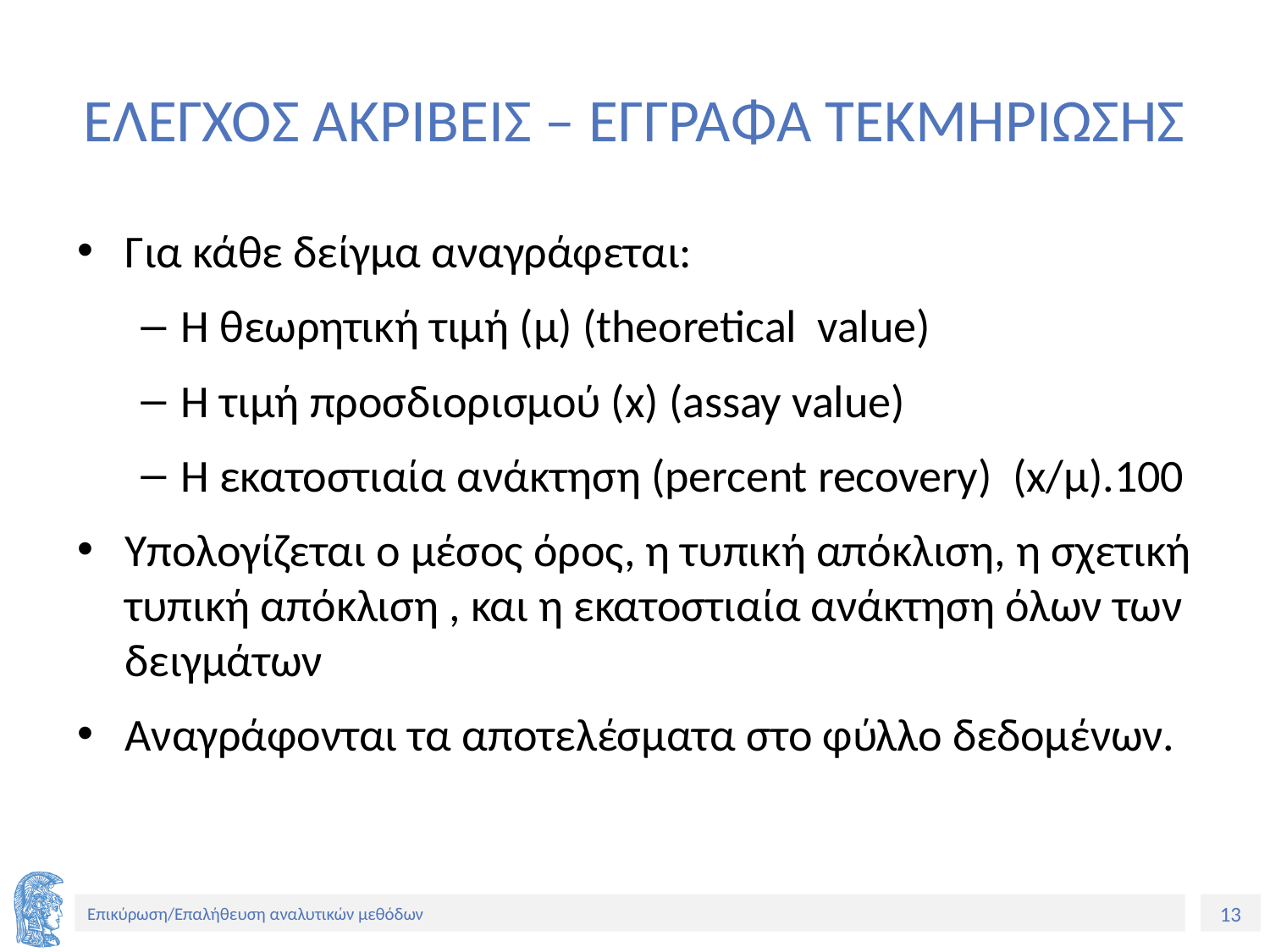

# ΕΛΕΓΧΟΣ ΑΚΡΙΒΕΙΣ – ΕΓΓΡΑΦΑ ΤΕΚΜΗΡΙΩΣΗΣ
Για κάθε δείγμα αναγράφεται:
Η θεωρητική τιμή (μ) (theoretical  value)
Η τιμή προσδιορισμού (x) (assay value)
Η εκατοστιαία ανάκτηση (percent recovery)  (x/μ).100
Υπολογίζεται ο μέσος όρος, η τυπική απόκλιση, η σχετική τυπική απόκλιση , και η εκατοστιαία ανάκτηση όλων των δειγμάτων
Αναγράφονται τα αποτελέσματα στο φύλλο δεδομένων.